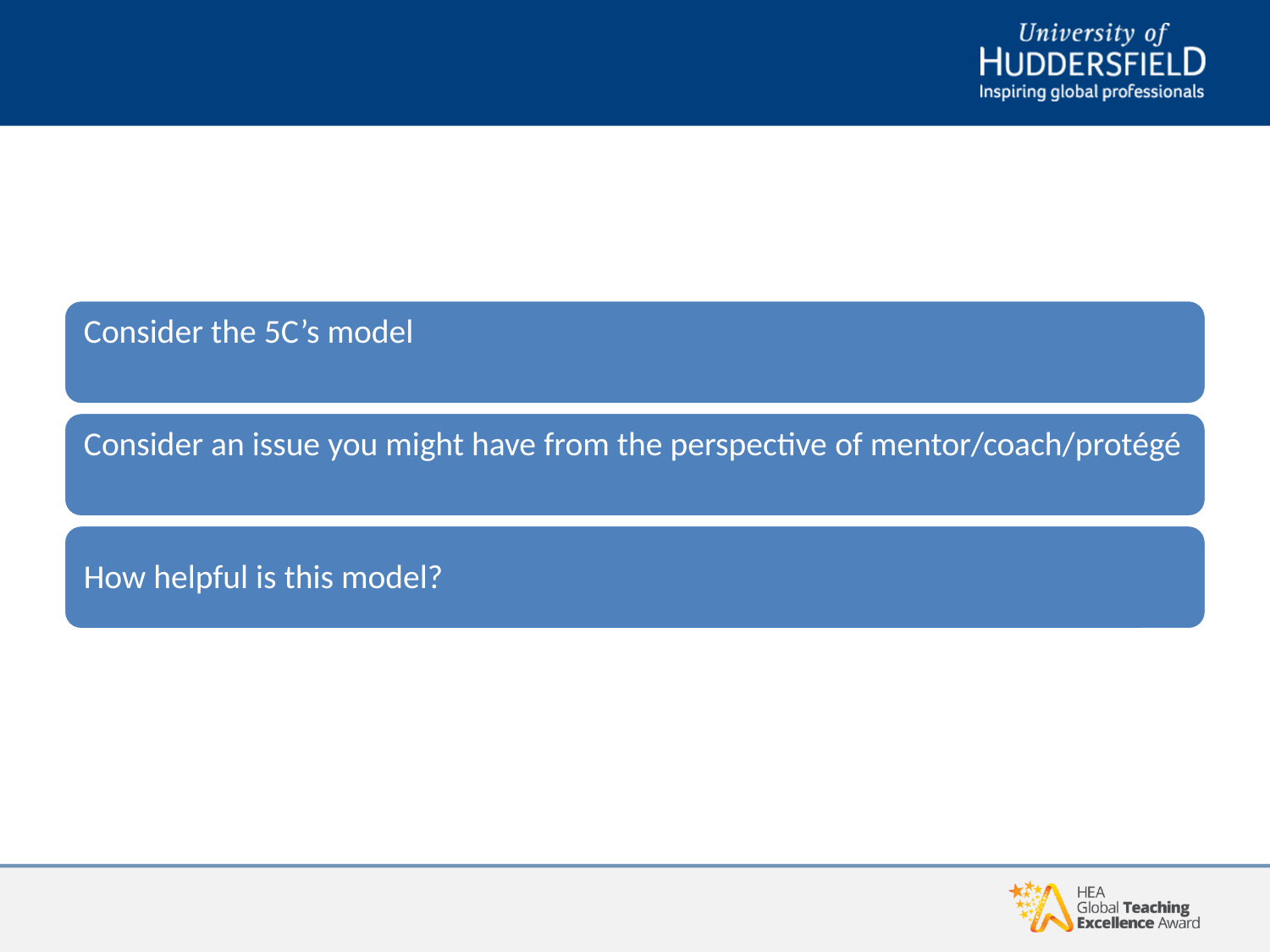

Consider the 5C’s model
Consider an issue you might have from the perspective of mentor/coach/protégé
How helpful is this model?